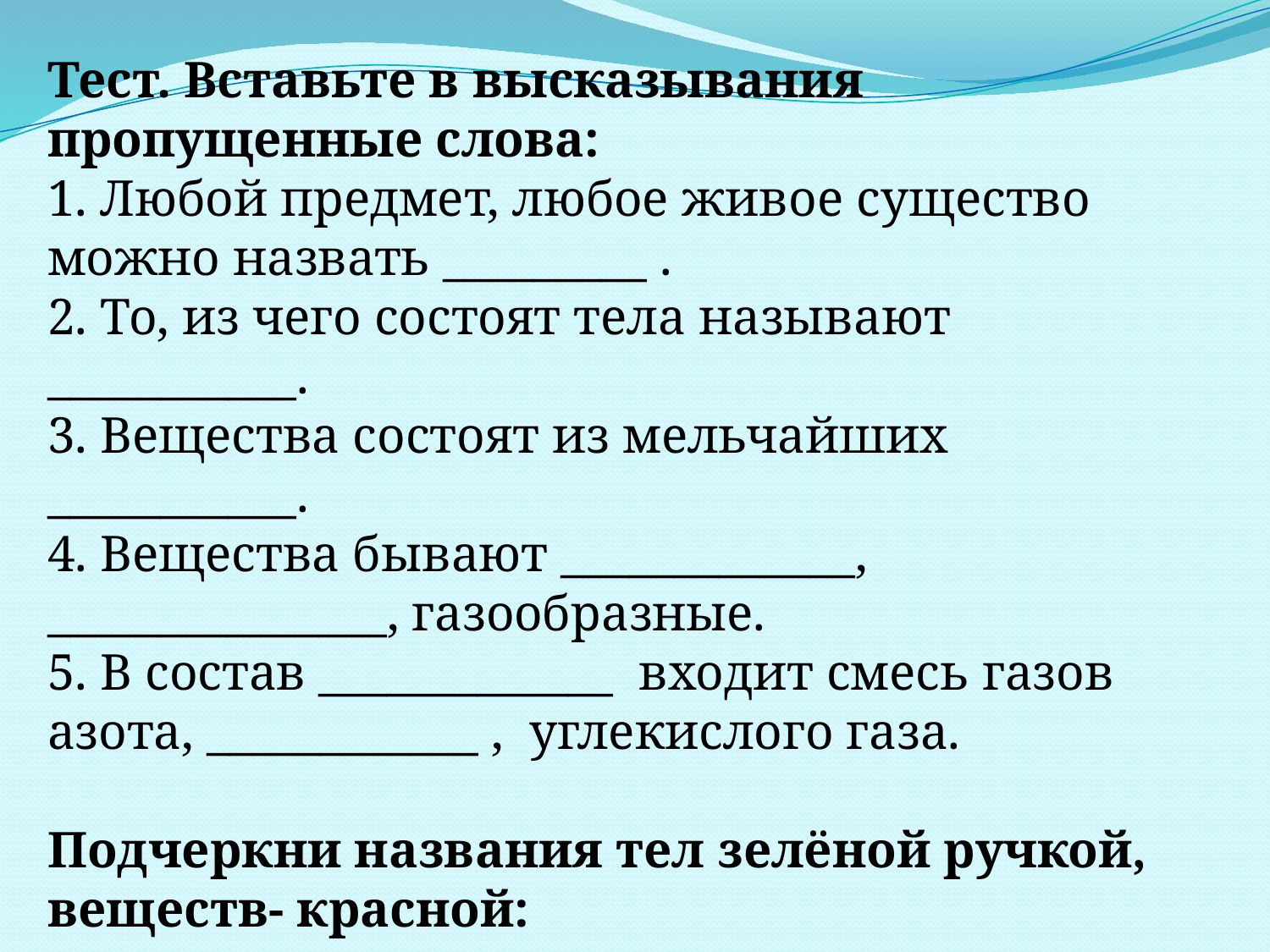

Тест. Вставьте в высказывания пропущенные слова:
1. Любой предмет, любое живое существо можно назвать _________ .
2. То, из чего состоят тела называют ___________.
3. Вещества состоят из мельчайших ___________.
4. Вещества бывают _____________, _______________, газообразные.
5. В состав _____________  входит смесь газов азота, ____________ ,  углекислого газа.

Подчеркни названия тел зелёной ручкой,  веществ- красной:
 подкова, стакан, железо, кирпич, сахар, арбуз, соль, крахмал, камень